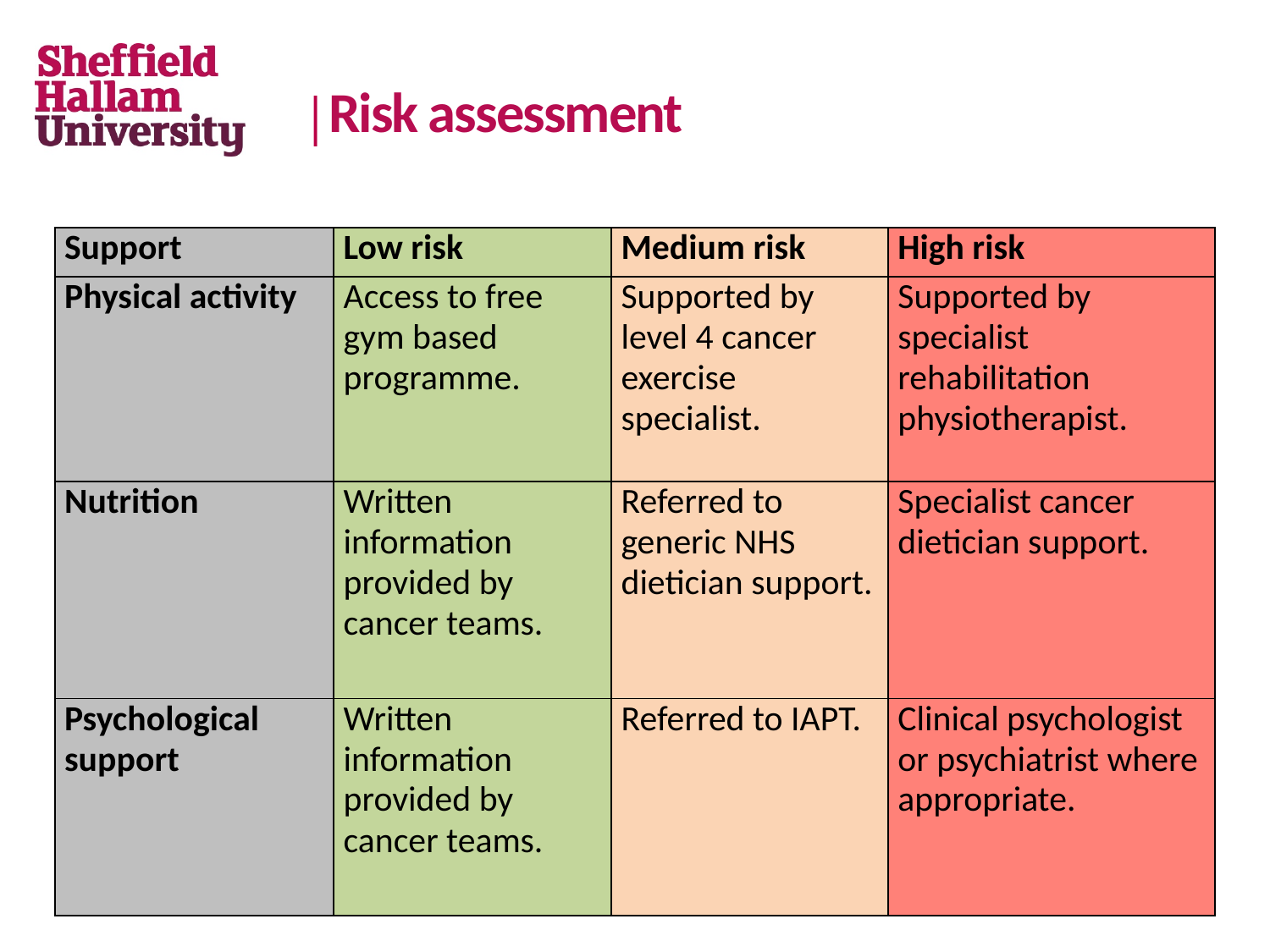

# Risk assessment
| Support | Low risk | Medium risk | High risk |
| --- | --- | --- | --- |
| Physical activity | Access to free gym based programme. | Supported by level 4 cancer exercise specialist. | Supported by specialist rehabilitation physiotherapist. |
| Nutrition | Written information provided by cancer teams. | Referred to generic NHS dietician support. | Specialist cancer dietician support. |
| Psychological support | Written information provided by cancer teams. | Referred to IAPT. | Clinical psychologist or psychiatrist where appropriate. |